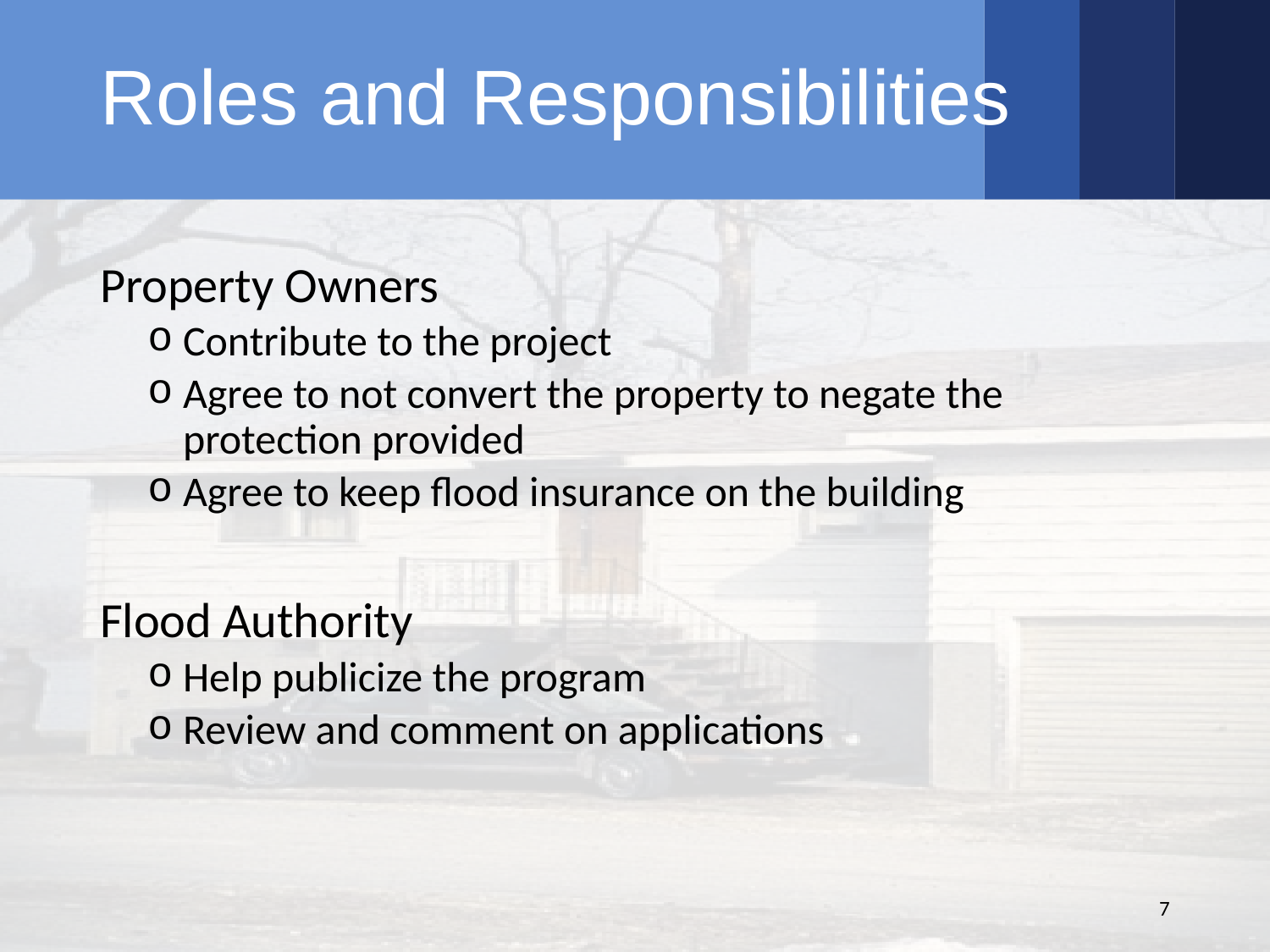

# Roles and Responsibilities
Property Owners
Contribute to the project
Agree to not convert the property to negate the protection provided
Agree to keep flood insurance on the building

Flood Authority
Help publicize the program
Review and comment on applications

7